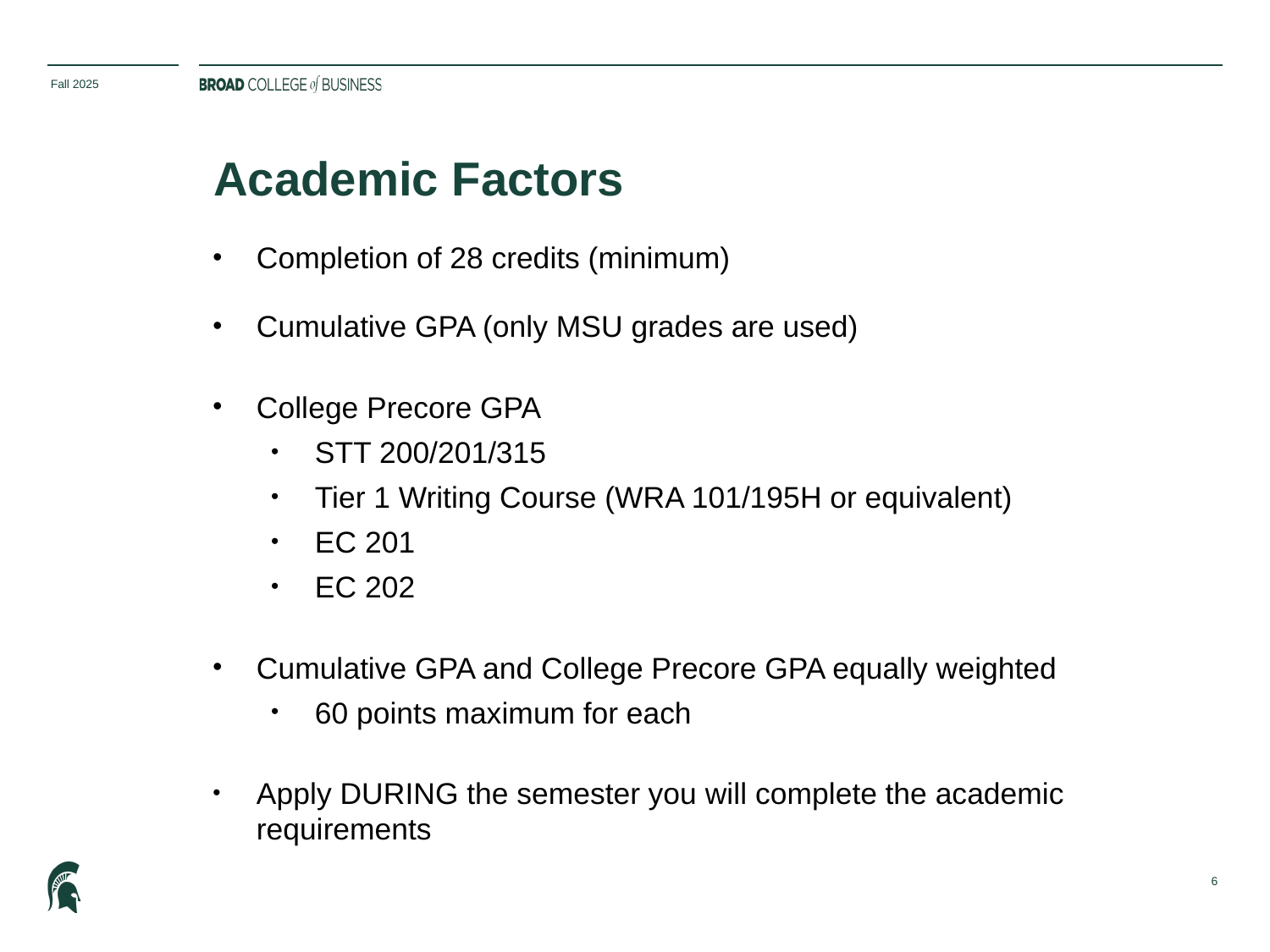

Fall 2025
# Academic Factors
Completion of 28 credits (minimum)

Cumulative GPA (only MSU grades are used)

College Precore GPA
STT 200/201/315
Tier 1 Writing Course (WRA 101/195H or equivalent)
EC 201
EC 202

Cumulative GPA and College Precore GPA equally weighted
60 points maximum for each

Apply DURING the semester you will complete the academic requirements